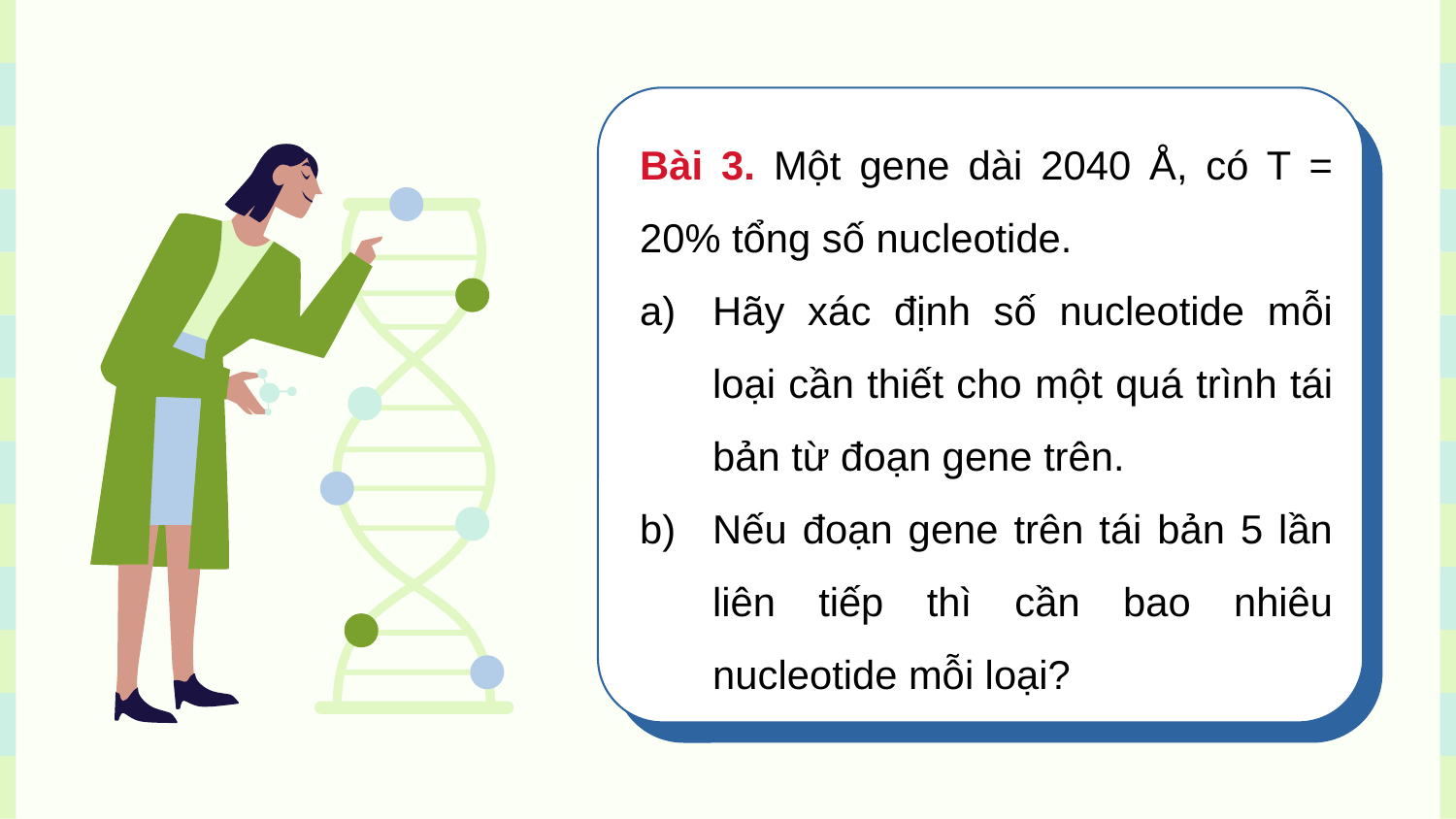

Bài 3. Một gene dài 2040 Å, có T = 20% tổng số nucleotide.
Hãy xác định số nucleotide mỗi loại cần thiết cho một quá trình tái bản từ đoạn gene trên.
Nếu đoạn gene trên tái bản 5 lần liên tiếp thì cần bao nhiêu nucleotide mỗi loại?